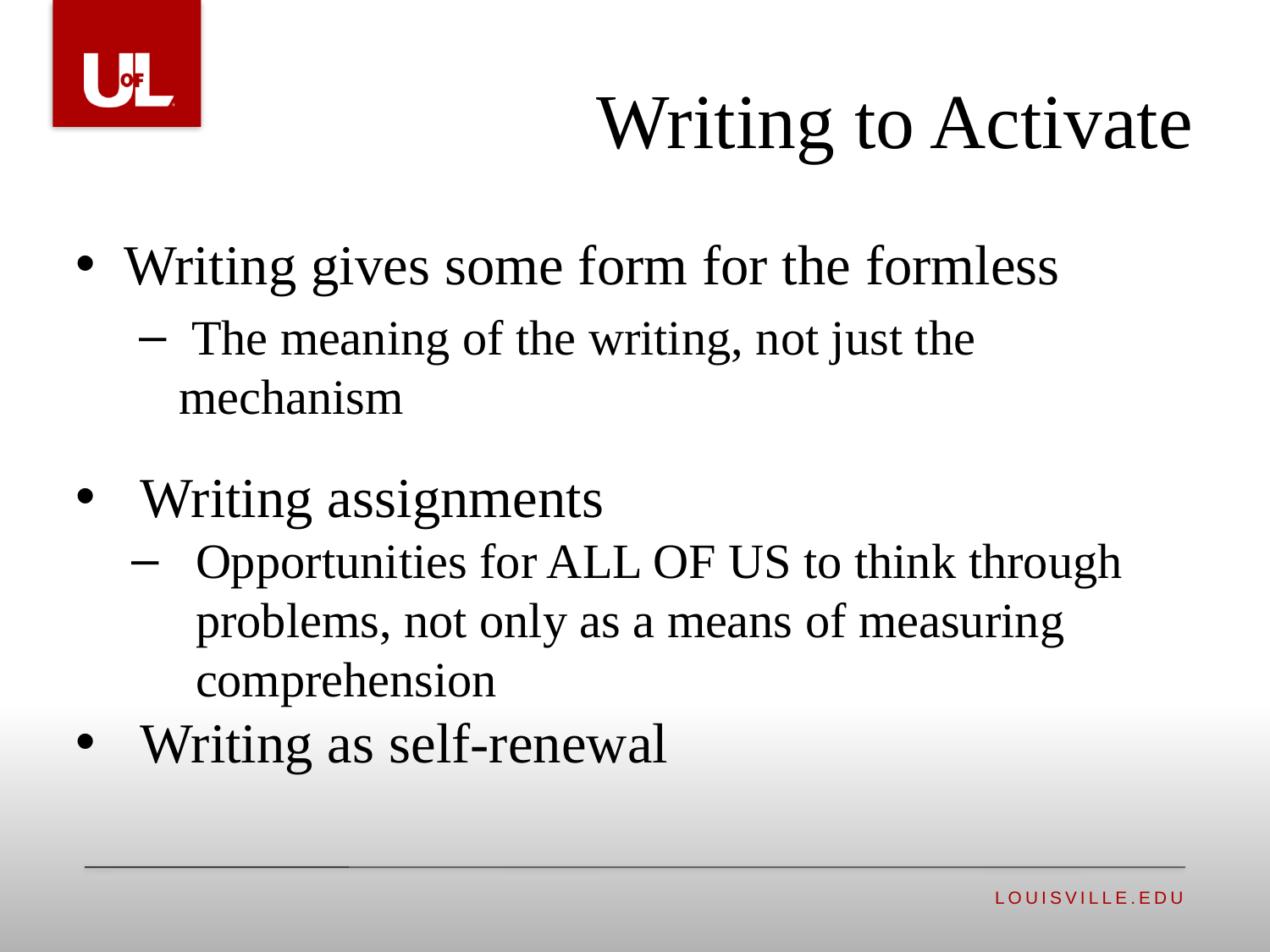

# Writing to Activate
Writing gives some form for the formless
 The meaning of the writing, not just the mechanism

Writing assignments
Opportunities for ALL OF US to think through problems, not only as a means of measuring comprehension
Writing as self-renewal